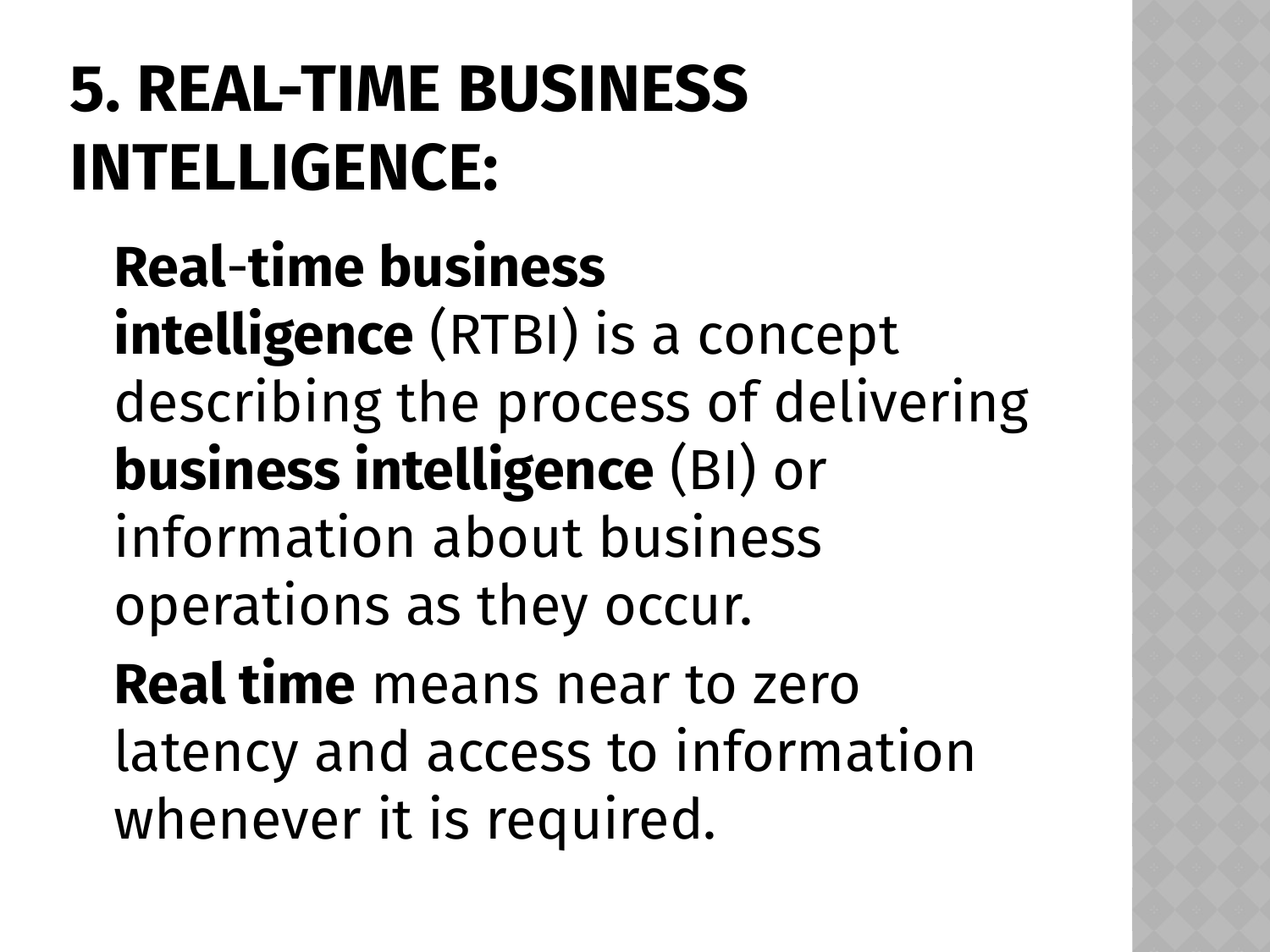

# 5. Real-time Business Intelligence:
	Real-time business intelligence (RTBI) is a concept describing the process of delivering business intelligence (BI) or information about business operations as they occur.
	Real time means near to zero latency and access to information whenever it is required.